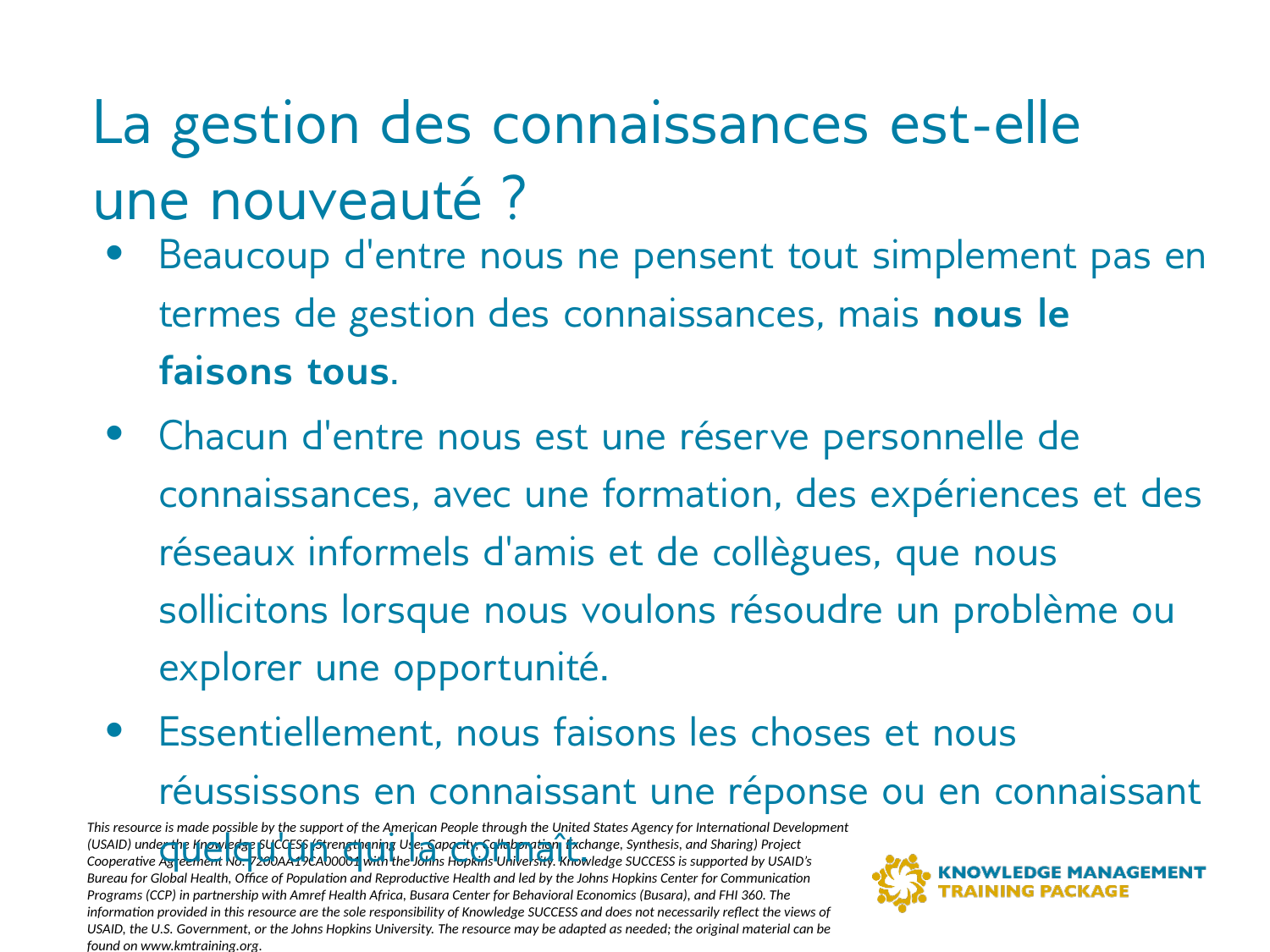

# La gestion des connaissances est-elle une nouveauté ?
Beaucoup d'entre nous ne pensent tout simplement pas en termes de gestion des connaissances, mais nous le faisons tous.
Chacun d'entre nous est une réserve personnelle de connaissances, avec une formation, des expériences et des réseaux informels d'amis et de collègues, que nous sollicitons lorsque nous voulons résoudre un problème ou explorer une opportunité.
Essentiellement, nous faisons les choses et nous réussissons en connaissant une réponse ou en connaissant quelqu'un qui la connaît.